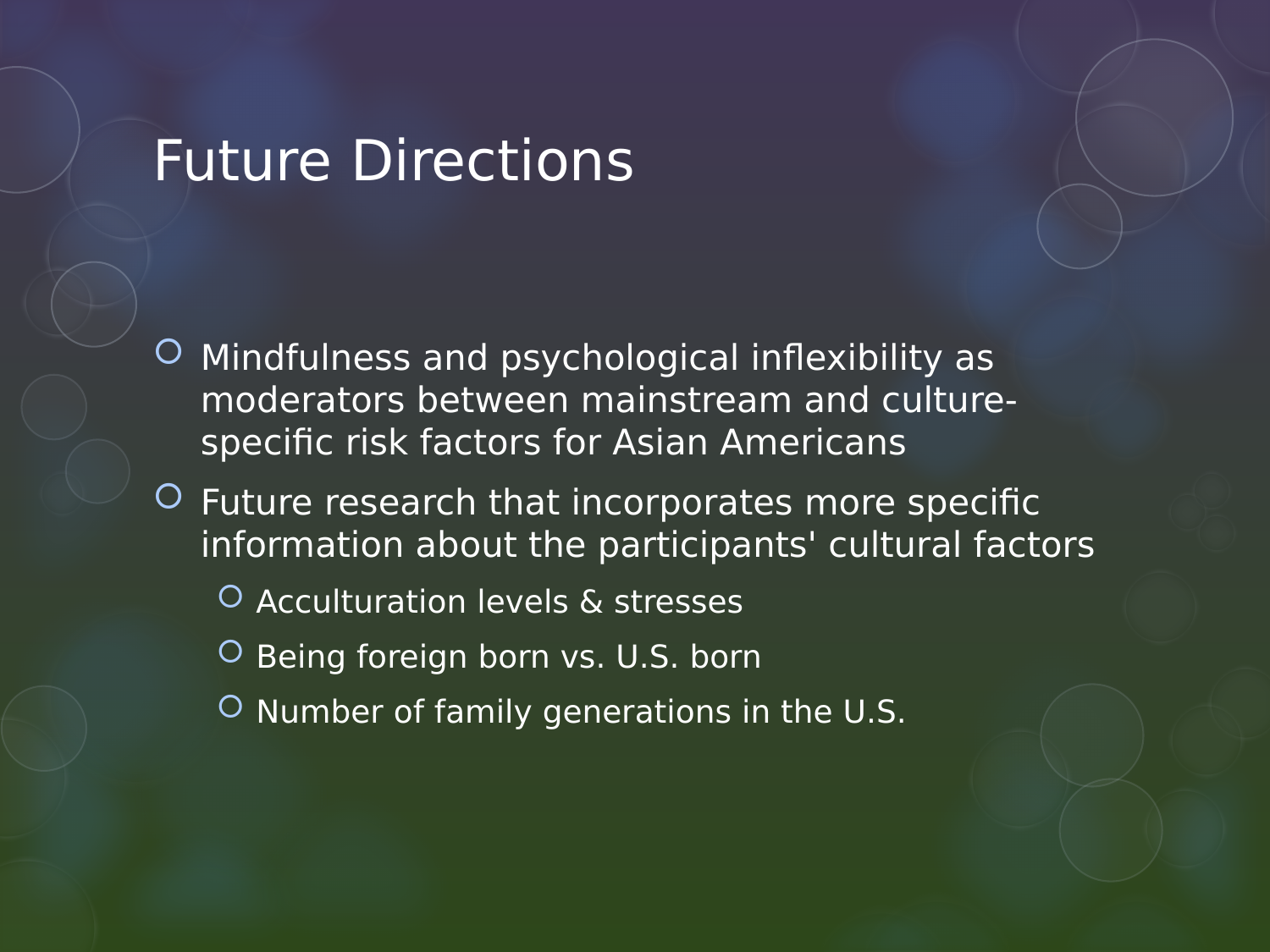

# Future Directions
Mindfulness and psychological inflexibility as moderators between mainstream and culture-specific risk factors for Asian Americans
Future research that incorporates more specific information about the participants' cultural factors
Acculturation levels & stresses
Being foreign born vs. U.S. born
Number of family generations in the U.S.